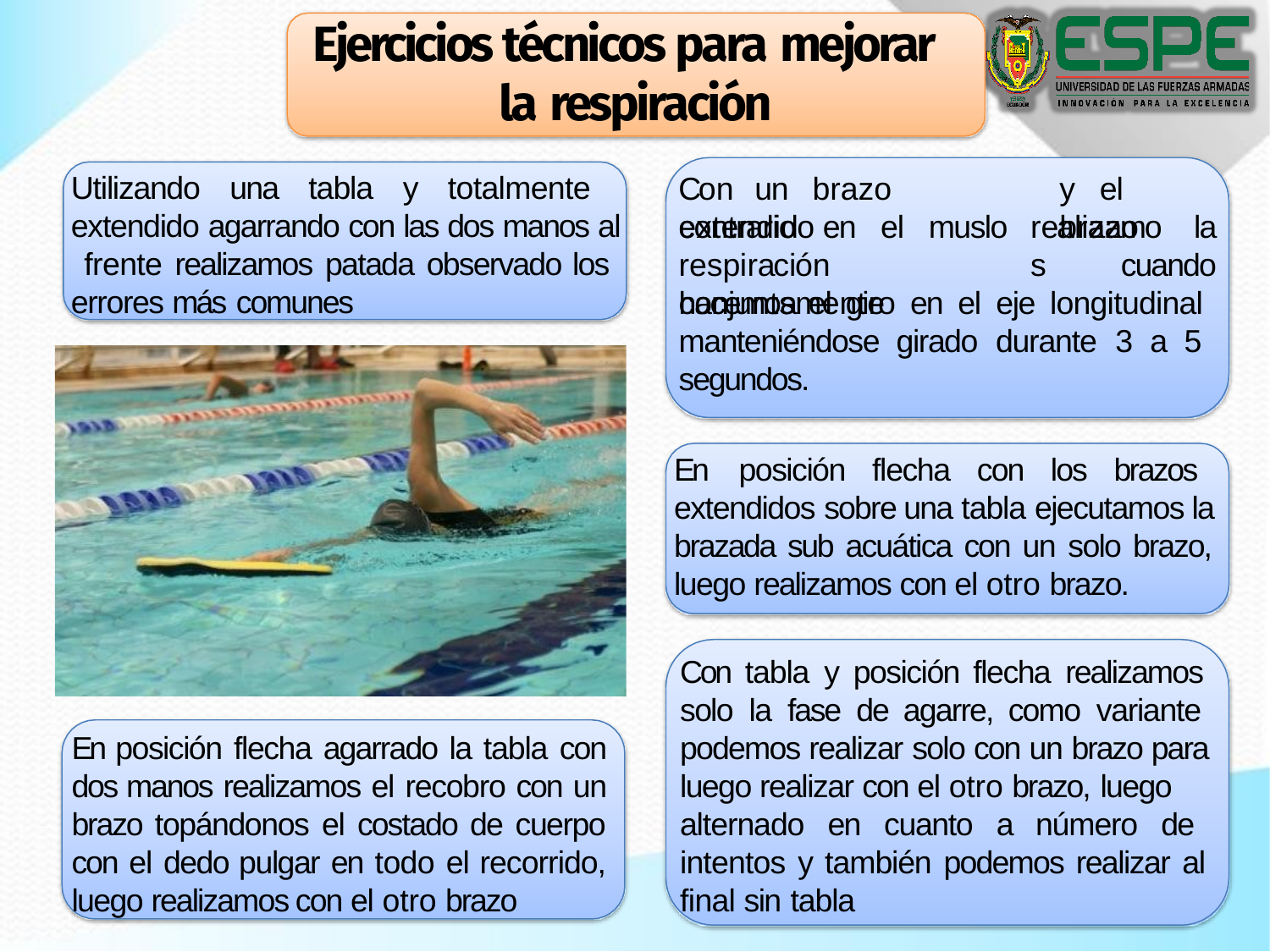

# Ejercicios técnicos para mejorar  la respiración

Utilizando una tabla y totalmente  extendido agarrando con las dos manos al  frente realizamos patada observado los  errores más comunes
Con	un	brazo	extendido
y	el	brazo
contrario	en		el	muslo  respiración		conjuntamente
realizamos
la
cuando
hacemos el giro en el eje longitudinal  manteniéndose girado durante 3 a 5  segundos.

En posición flecha con los brazos  extendidos sobre una tabla ejecutamos la  brazada sub acuática con un solo brazo,  luego realizamos con el otro brazo.

Con tabla y posición flecha realizamos  solo la fase de agarre, como variante  podemos realizar solo con un brazo para  luego realizar con el otro brazo, luego

En posición flecha agarrado la tabla con  dos manos realizamos el recobro con un  brazo topándonos el costado de cuerpo  con el dedo pulgar en todo el recorrido,  luego realizamos con el otro brazo
alternado en cuanto a número de  intentos y también podemos realizar al  final sin tabla